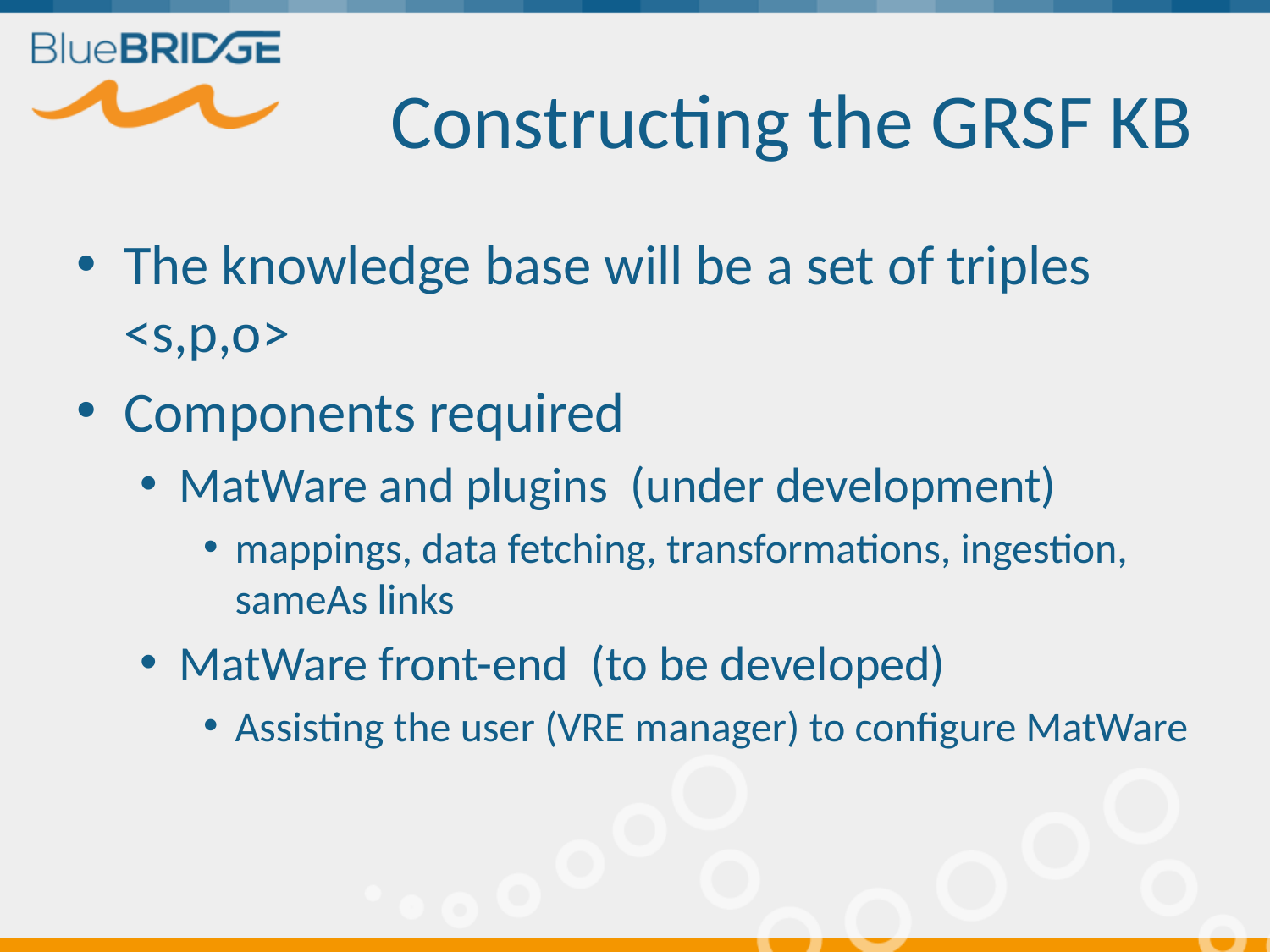

# Constructing the GRSF KB
The knowledge base will be a set of triples <s,p,o>
Components required
MatWare and plugins  (under development)
mappings, data fetching, transformations, ingestion, sameAs links
MatWare front-end  (to be developed)
Assisting the user (VRE manager) to configure MatWare